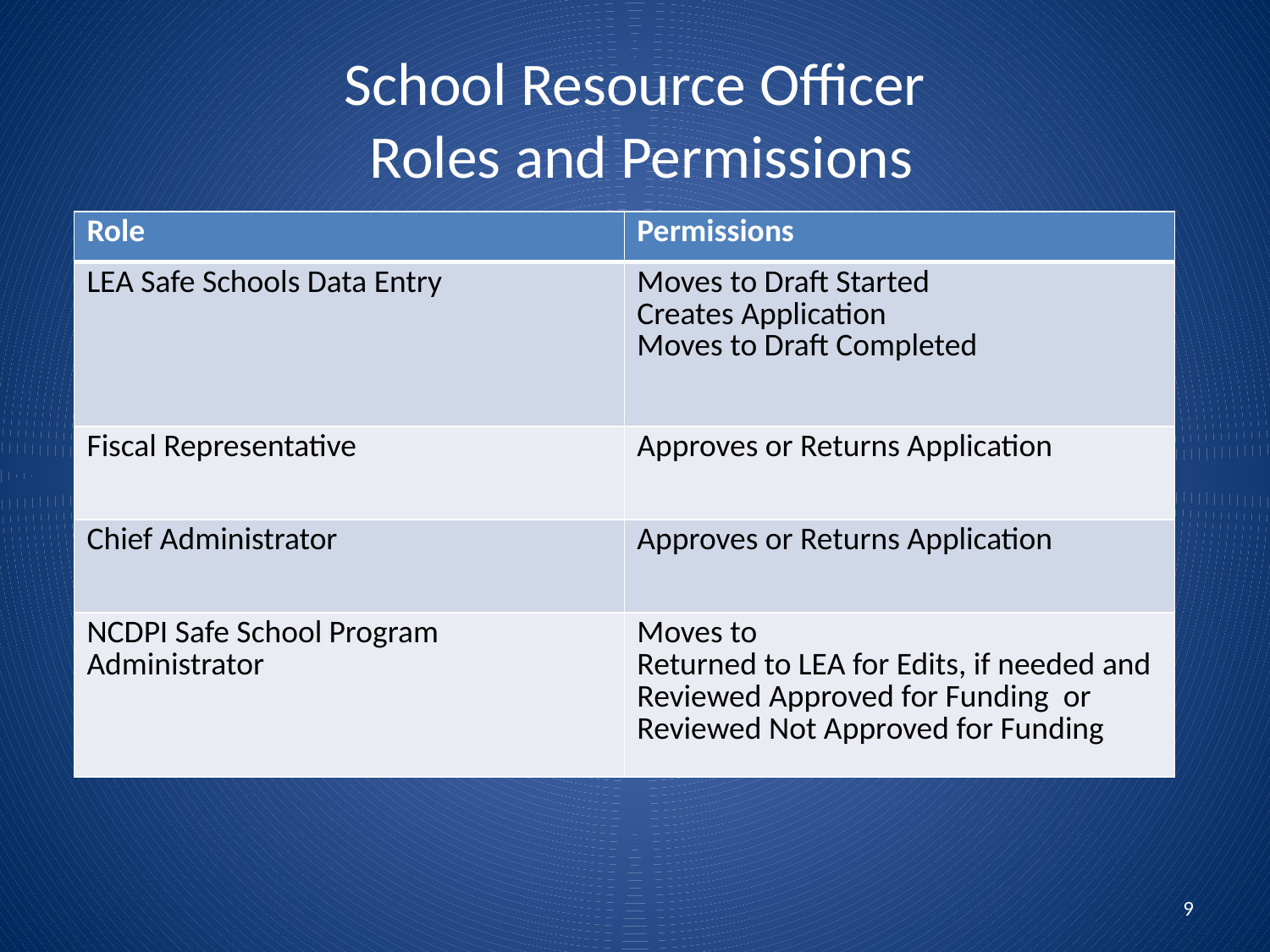

# School Resource Officer Roles and Permissions
| Role | Permissions |
| --- | --- |
| LEA Safe Schools Data Entry | Moves to Draft Started Creates Application Moves to Draft Completed |
| Fiscal Representative | Approves or Returns Application |
| Chief Administrator | Approves or Returns Application |
| NCDPI Safe School Program Administrator | Moves to Returned to LEA for Edits, if needed and Reviewed Approved for Funding or Reviewed Not Approved for Funding |
9